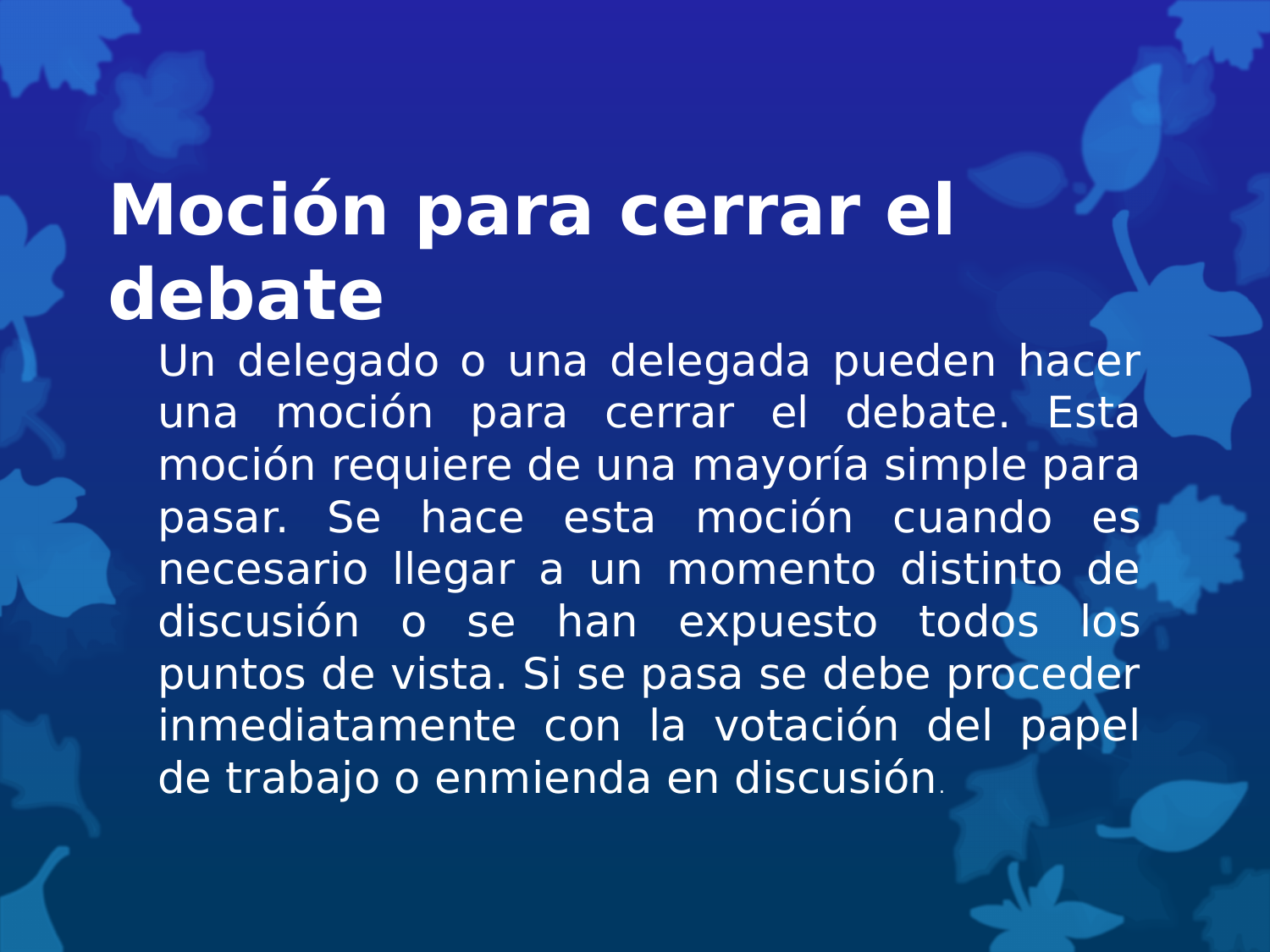

# Moción para cerrar el debate
Un delegado o una delegada pueden hacer una moción para cerrar el debate. Esta moción requiere de una mayoría simple para pasar. Se hace esta moción cuando es necesario llegar a un momento distinto de discusión o se han expuesto todos los puntos de vista. Si se pasa se debe proceder inmediatamente con la votación del papel de trabajo o enmienda en discusión.